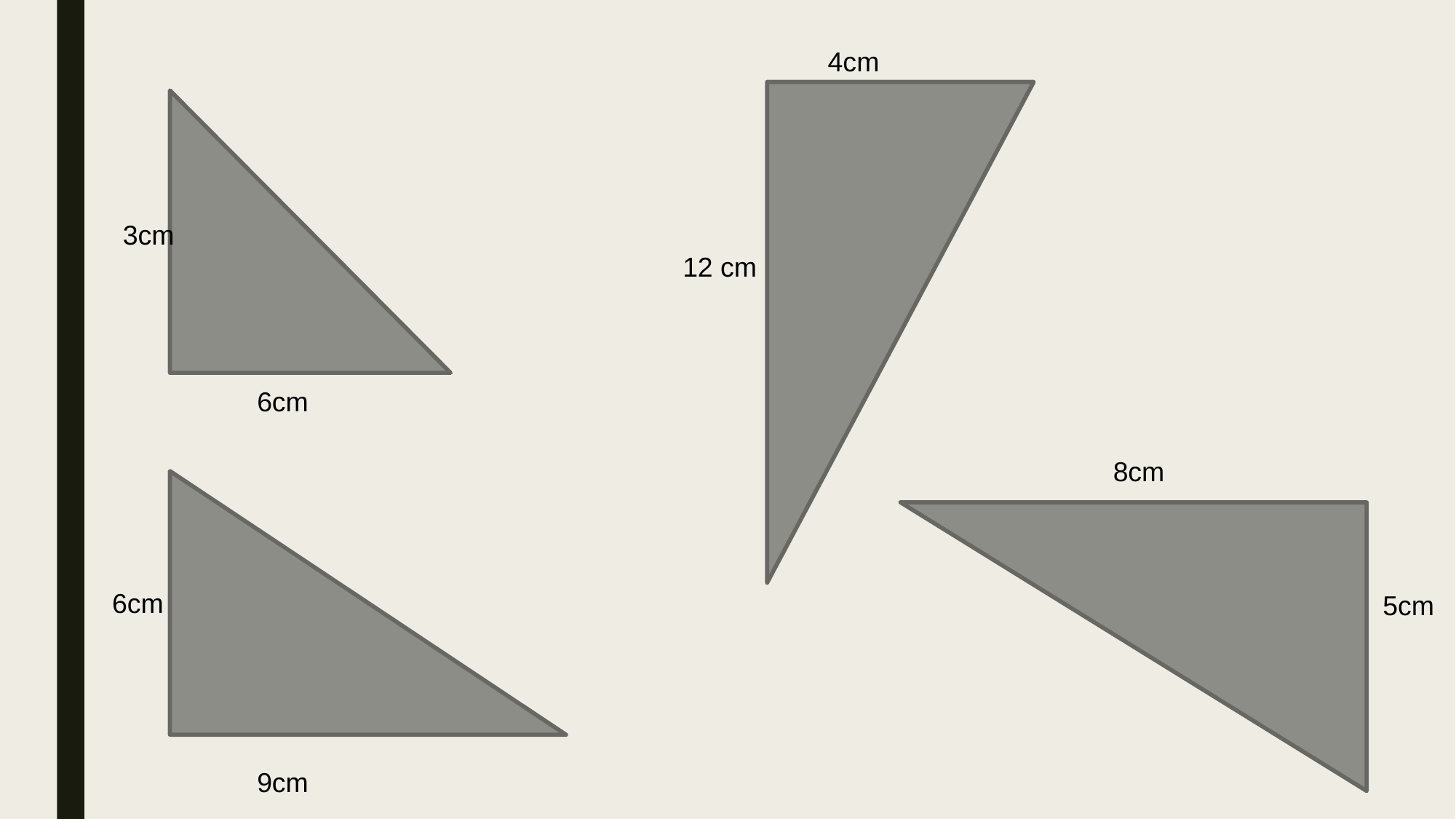

4cm

3cm
12 cm
6cm
8cm

6cm
5cm
9cm